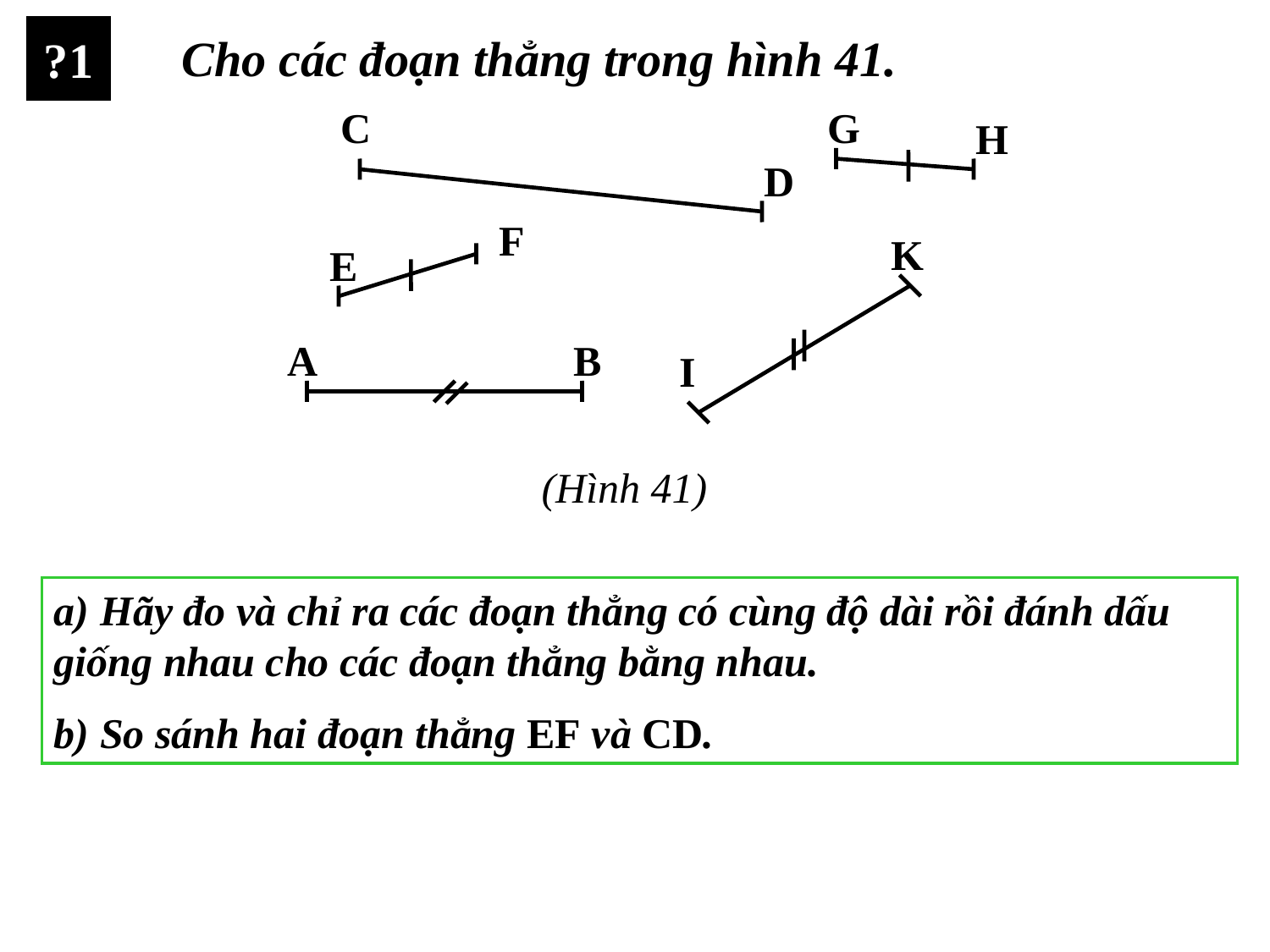

?1
Cho các đoạn thẳng trong hình 41.
C
G
H
D

F
K
E

A
B

I

(Hình 41)
a) Hãy đo và chỉ ra các đoạn thẳng có cùng độ dài rồi đánh dấu giống nhau cho các đoạn thẳng bằng nhau.
b) So sánh hai đoạn thẳng EF và CD.